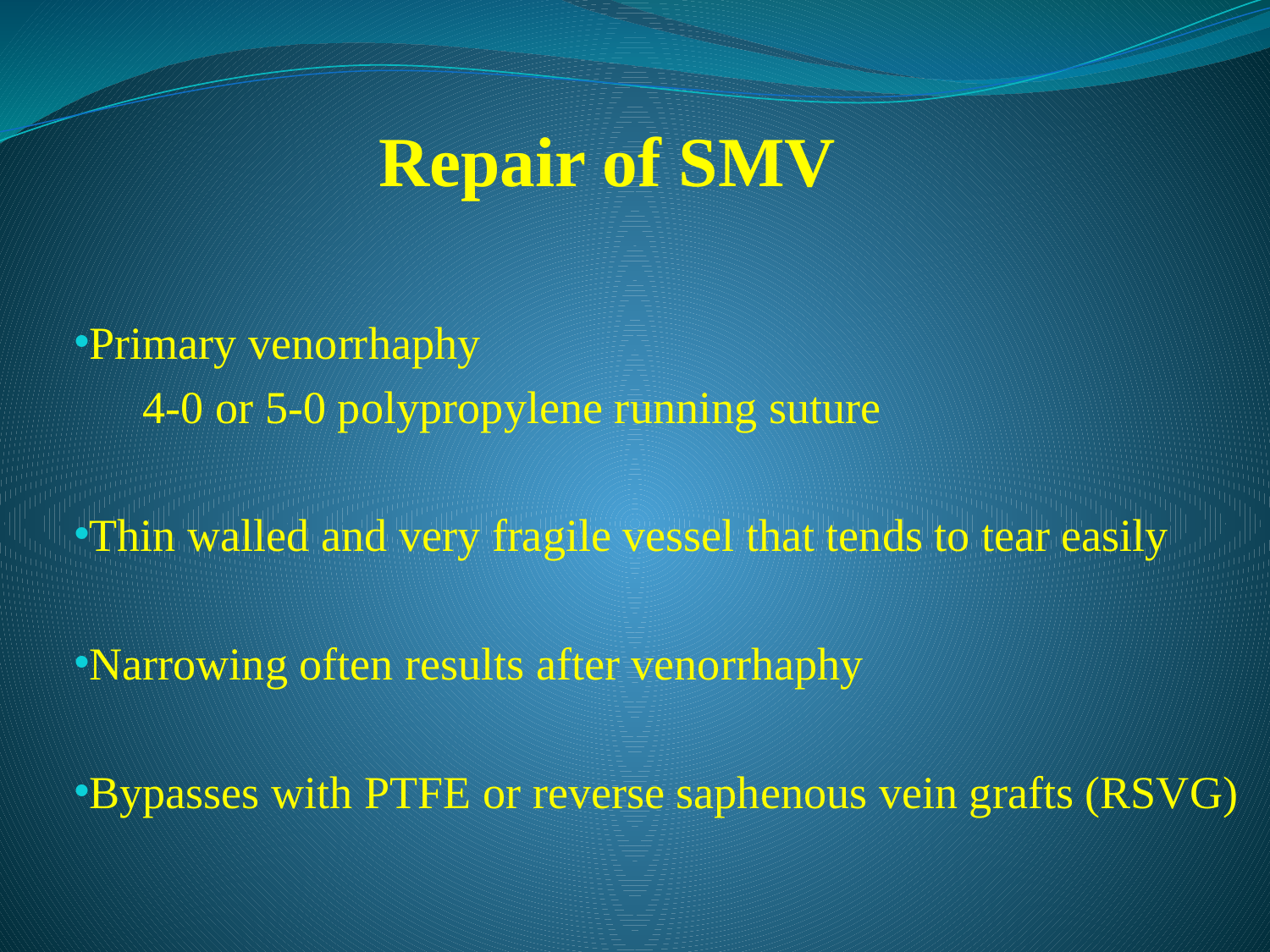

# Repair of SMV
Primary venorrhaphy
      4-0 or 5-0 polypropylene running suture

Thin walled and very fragile vessel that tends to tear easily

Narrowing often results after venorrhaphy

Bypasses with PTFE or reverse saphenous vein grafts (RSVG)